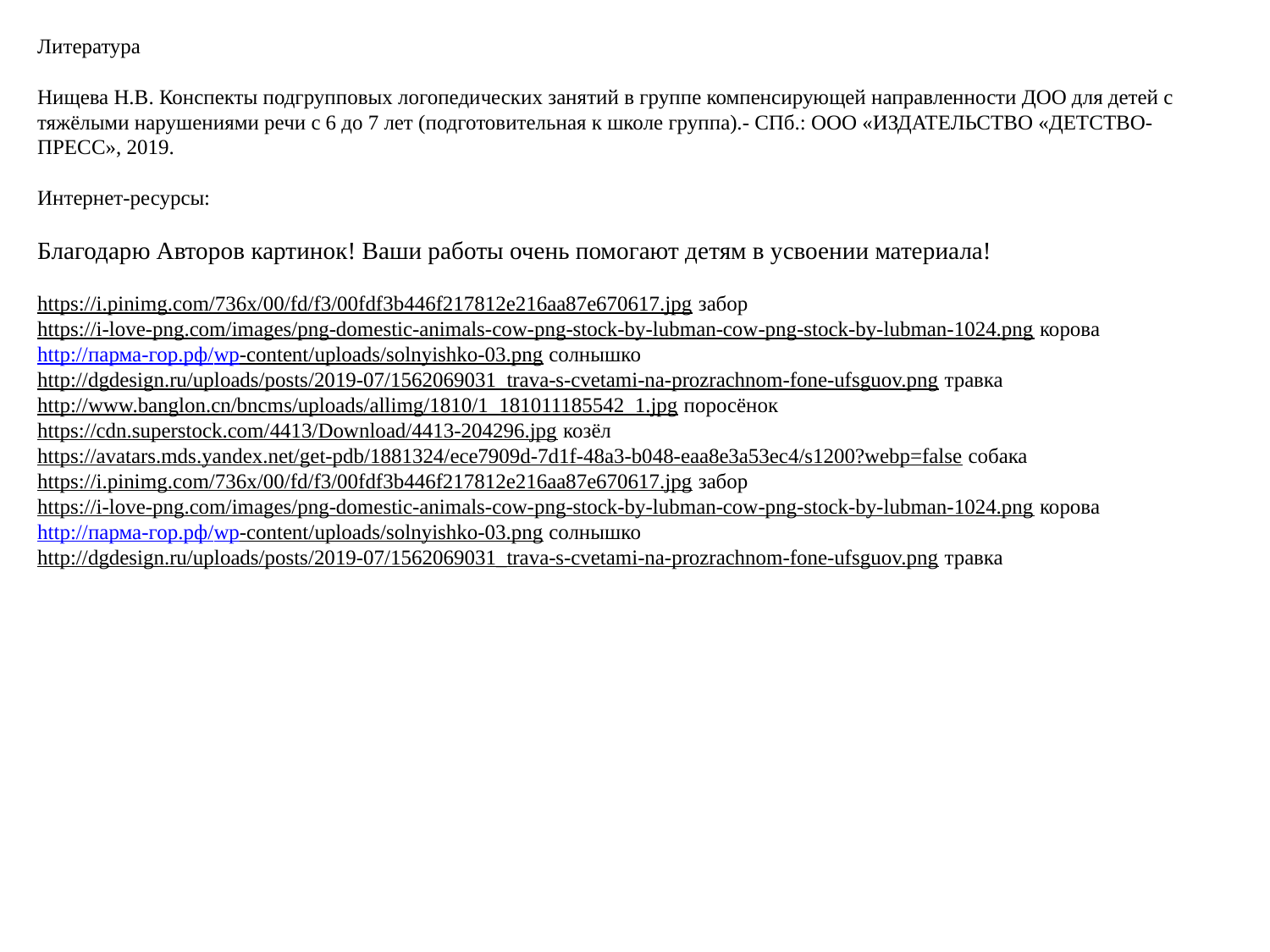

Литература

Нищева Н.В. Конспекты подгрупповых логопедических занятий в группе компенсирующей направленности ДОО для детей с тяжёлыми нарушениями речи с 6 до 7 лет (подготовительная к школе группа).- СПб.: ООО «ИЗДАТЕЛЬСТВО «ДЕТСТВО-ПРЕСС», 2019.

Интернет-ресурсы:

Благодарю Авторов картинок! Ваши работы очень помогают детям в усвоении материала!

https://i.pinimg.com/736x/00/fd/f3/00fdf3b446f217812e216aa87e670617.jpg забор
https://i-love-png.com/images/png-domestic-animals-cow-png-stock-by-lubman-cow-png-stock-by-lubman-1024.png корова
http://парма-гор.рф/wp-content/uploads/solnyishko-03.png солнышко
http://dgdesign.ru/uploads/posts/2019-07/1562069031_trava-s-cvetami-na-prozrachnom-fone-ufsguov.png травка
http://www.banglon.cn/bncms/uploads/allimg/1810/1_181011185542_1.jpg поросёнок
https://cdn.superstock.com/4413/Download/4413-204296.jpg козёл
https://avatars.mds.yandex.net/get-pdb/1881324/ece7909d-7d1f-48a3-b048-eaa8e3a53ec4/s1200?webp=false собака
https://i.pinimg.com/736x/00/fd/f3/00fdf3b446f217812e216aa87e670617.jpg забор
https://i-love-png.com/images/png-domestic-animals-cow-png-stock-by-lubman-cow-png-stock-by-lubman-1024.png корова
http://парма-гор.рф/wp-content/uploads/solnyishko-03.png солнышко
http://dgdesign.ru/uploads/posts/2019-07/1562069031_trava-s-cvetami-na-prozrachnom-fone-ufsguov.png травка